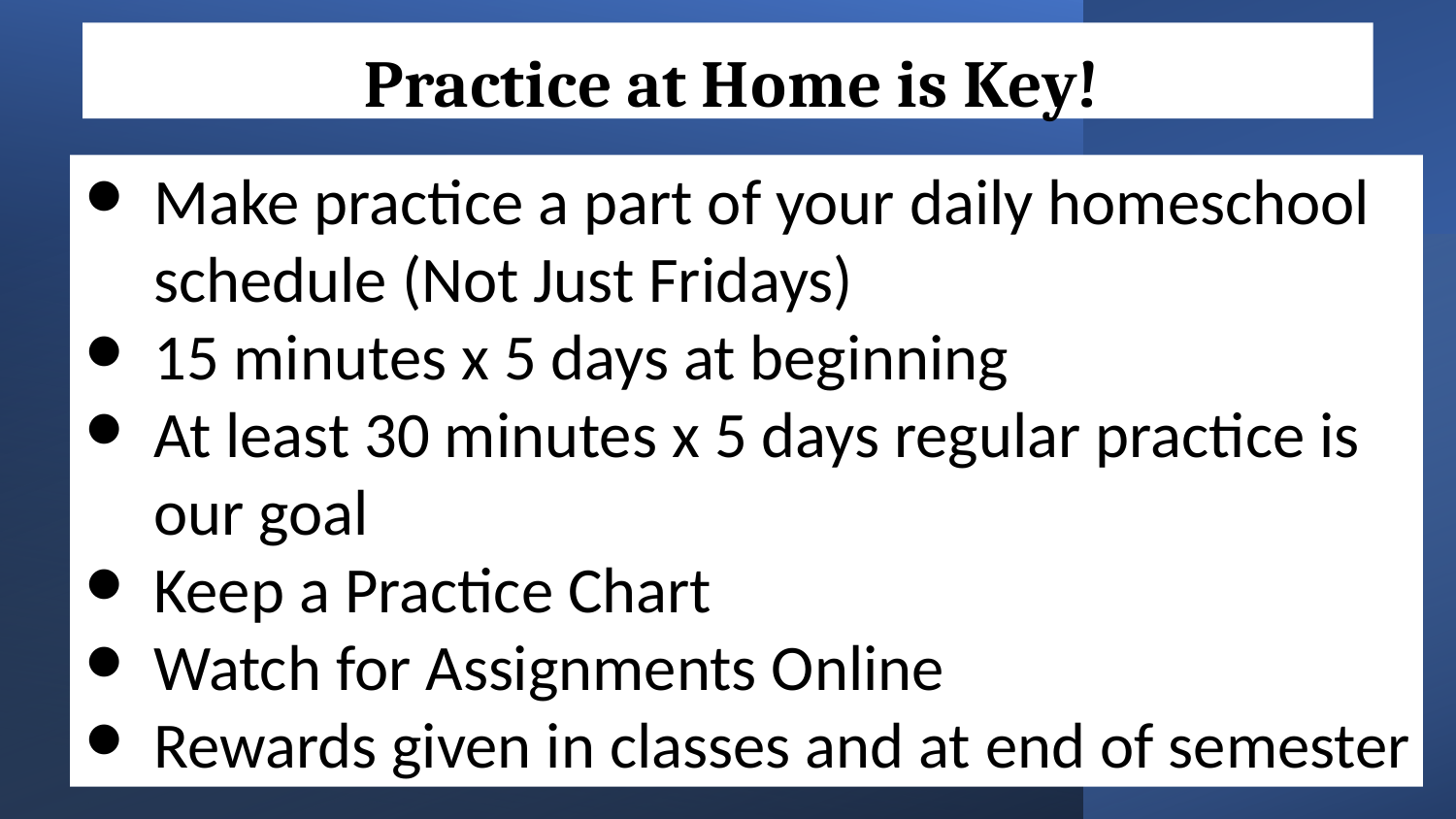

Practice at Home is Key!
Make practice a part of your daily homeschool schedule (Not Just Fridays)
15 minutes x 5 days at beginning
At least 30 minutes x 5 days regular practice is our goal
Keep a Practice Chart
Watch for Assignments Online
Rewards given in classes and at end of semester